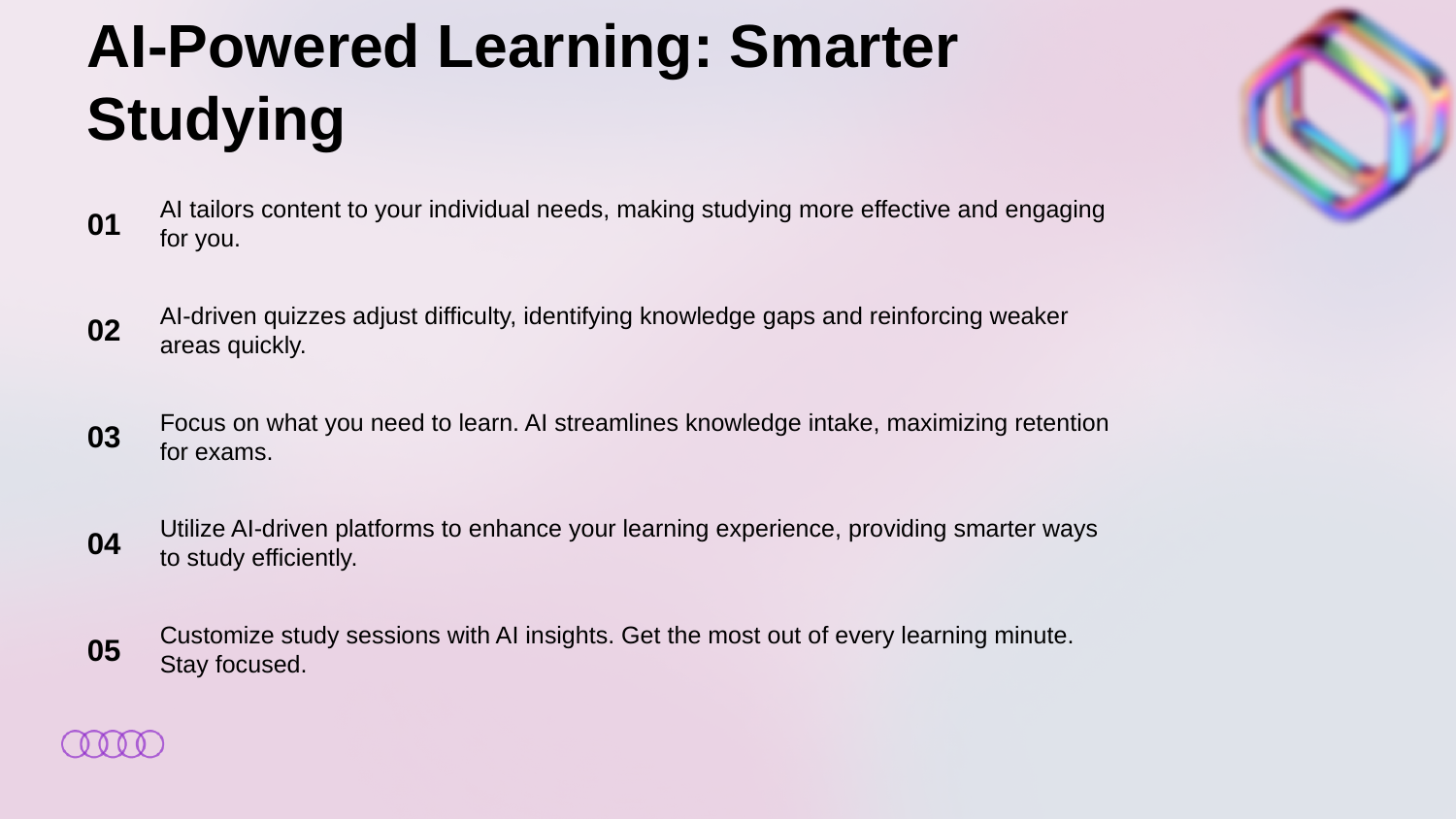

AI-Powered Learning: Smarter Studying
01
AI tailors content to your individual needs, making studying more effective and engaging for you.
02
AI-driven quizzes adjust difficulty, identifying knowledge gaps and reinforcing weaker areas quickly.
03
Focus on what you need to learn. AI streamlines knowledge intake, maximizing retention for exams.
04
Utilize AI-driven platforms to enhance your learning experience, providing smarter ways to study efficiently.
05
Customize study sessions with AI insights. Get the most out of every learning minute. Stay focused.